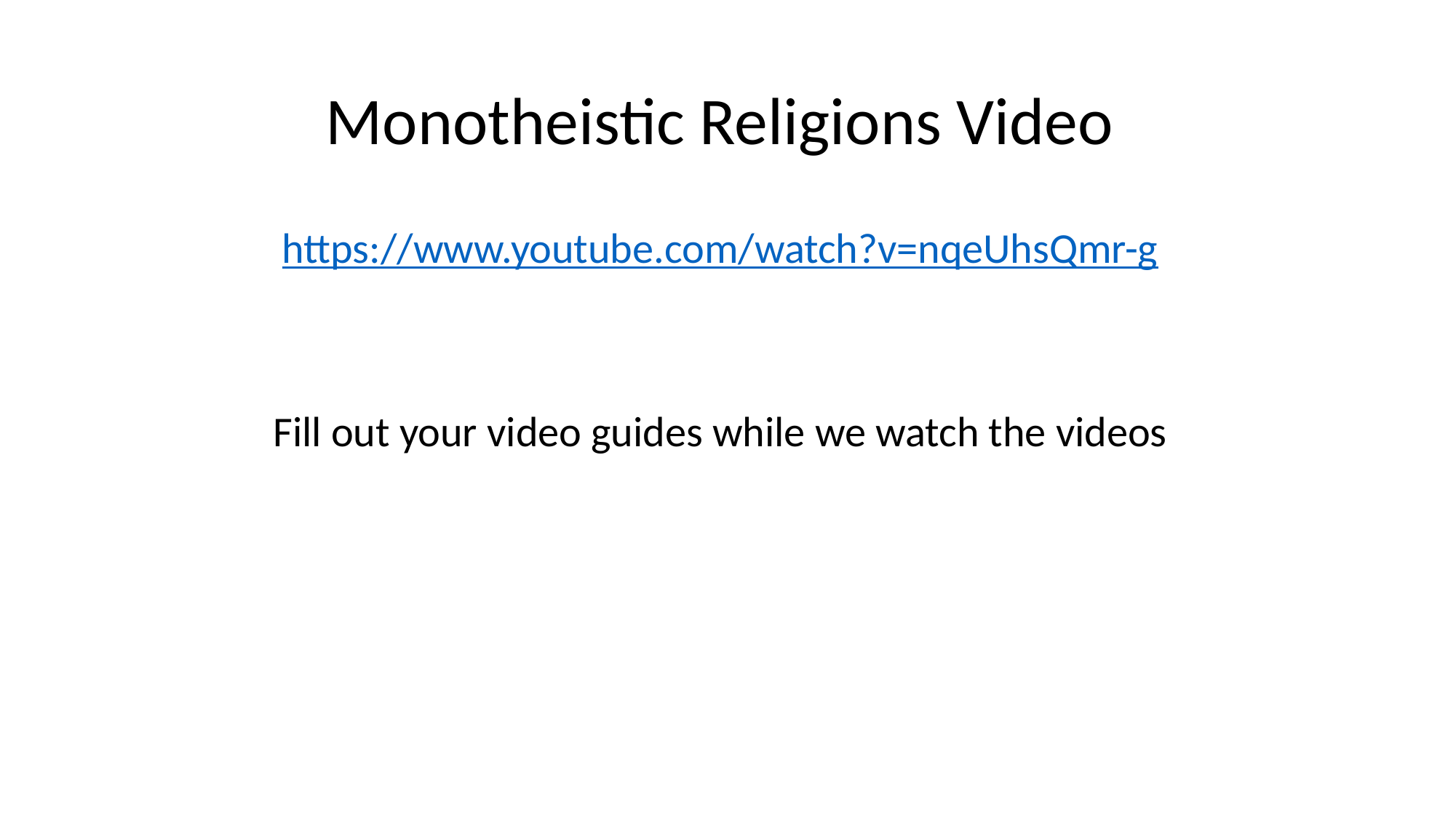

# Monotheistic Religions Video
https://www.youtube.com/watch?v=nqeUhsQmr-g

Fill out your video guides while we watch the videos